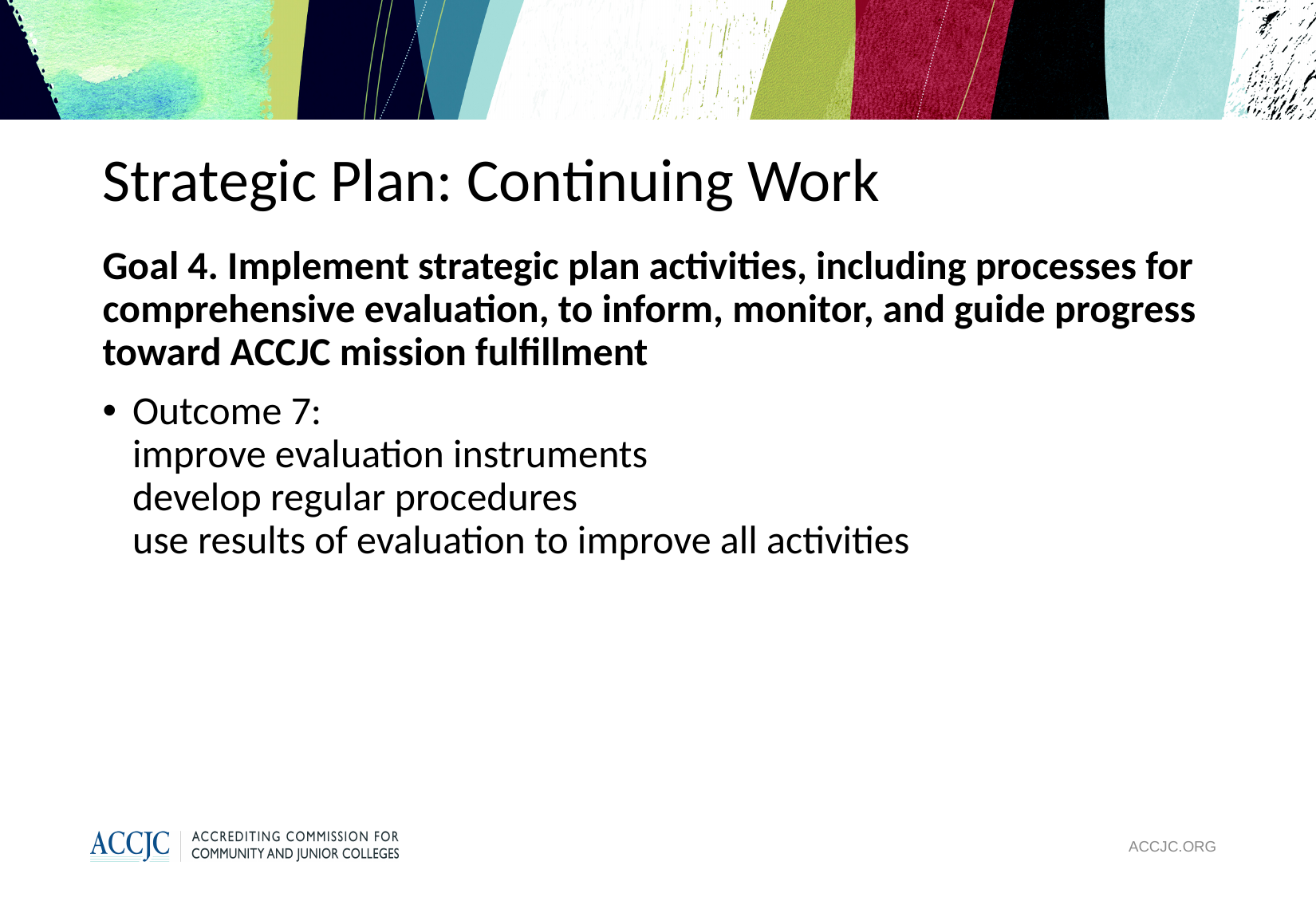

# Strategic Plan: Continuing Work
Goal 4. Implement strategic plan activities, including processes for comprehensive evaluation, to inform, monitor, and guide progress toward ACCJC mission fulfillment
Outcome 7:
improve evaluation instruments
develop regular procedures
use results of evaluation to improve all activities